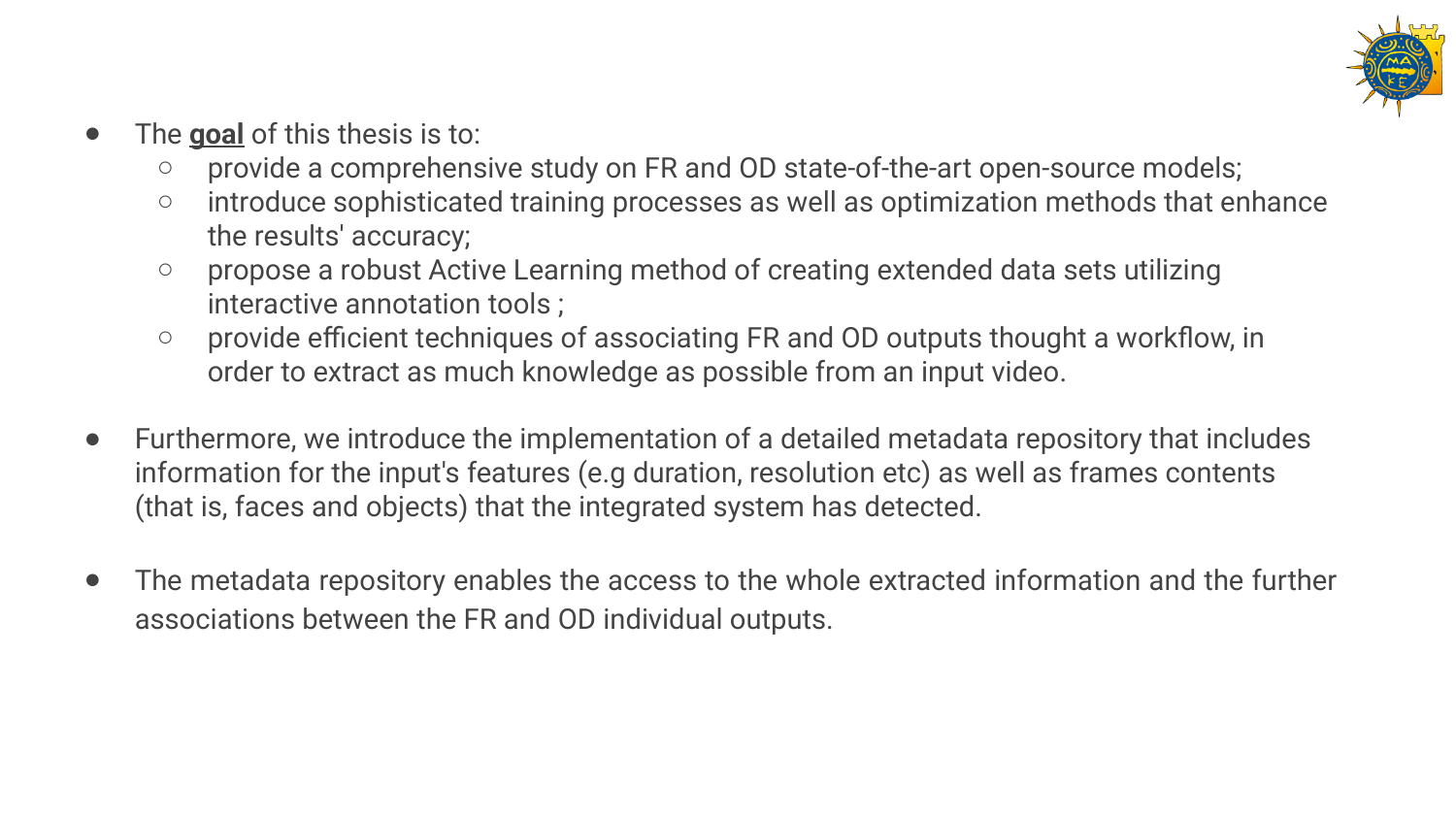

The goal of this thesis is to:
provide a comprehensive study on FR and OD state-of-the-art open-source models;
introduce sophisticated training processes as well as optimization methods that enhance the results' accuracy;
propose a robust Active Learning method of creating extended data sets utilizing interactive annotation tools ;
provide efficient techniques of associating FR and OD outputs thought a workflow, in order to extract as much knowledge as possible from an input video.

Furthermore, we introduce the implementation of a detailed metadata repository that includes information for the input's features (e.g duration, resolution etc) as well as frames contents (that is, faces and objects) that the integrated system has detected.

The metadata repository enables the access to the whole extracted information and the further associations between the FR and OD individual outputs.